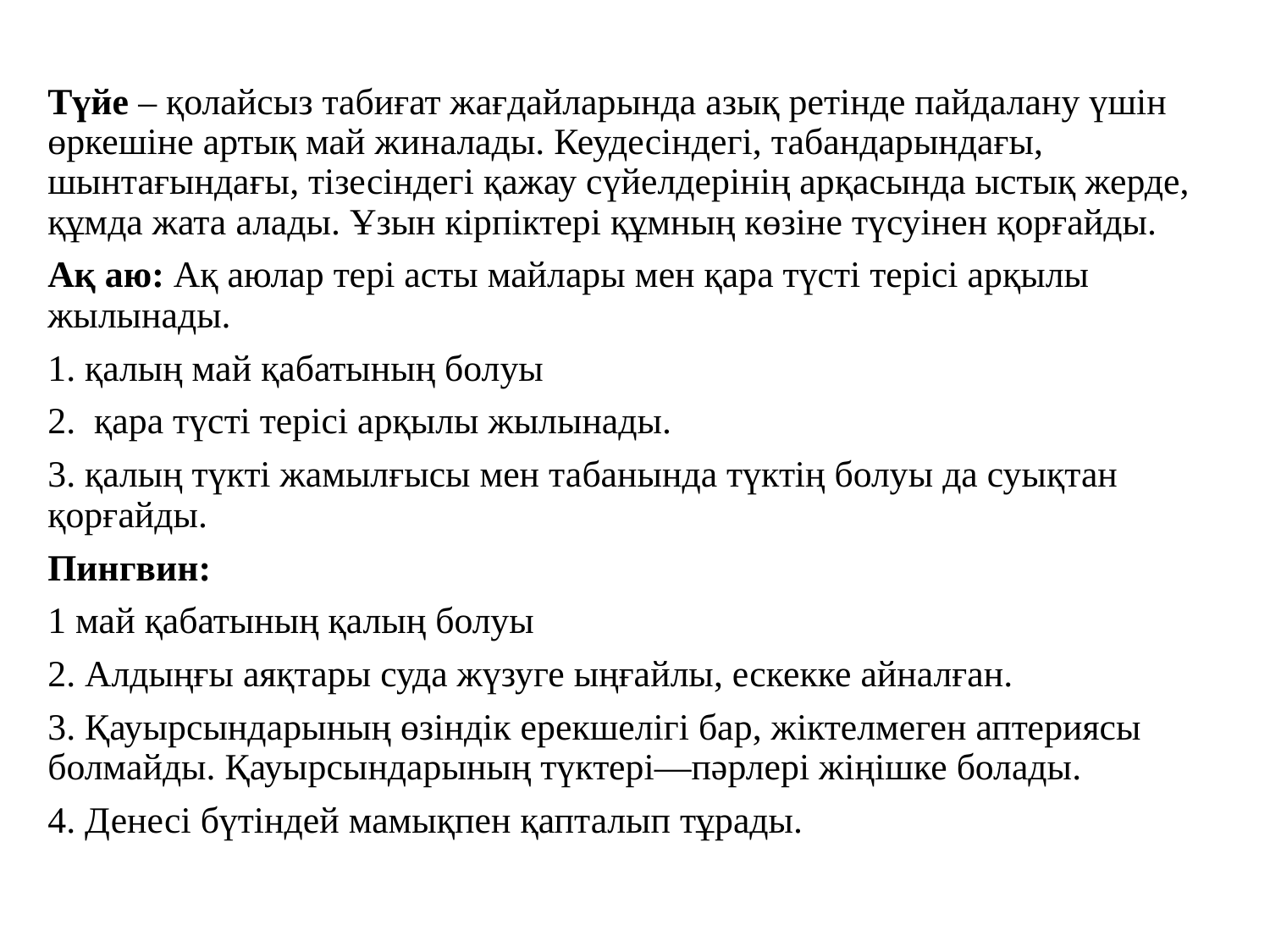

Түйе – қолайсыз табиғат жағдайларында азық ретінде пайдалану үшін өркешіне артық май жиналады. Кеудесіндегі, табандарындағы, шынтағындағы, тізесіндегі қажау сүйелдерінің арқасында ыстық жерде, құмда жата алады. Ұзын кірпіктері құмның көзіне түсуінен қорғайды.
Ақ аю: Ақ аюлар тері асты майлары мен қара түсті терісі арқылы жылынады.
1. қалың май қабатының болуы
2.  қара түсті терісі арқылы жылынады.
3. қалың түкті жамылғысы мен табанында түктің болуы да суықтан қорғайды.
Пингвин:
1 май қабатының қалың болуы
2. Алдыңғы аяқтары суда жүзуге ыңғайлы, ескекке айналған.
3. Қауырсындарының өзіндік ерекшелігі бар, жіктелмеген аптериясы болмайды. Қауырсындарының түктері—пәрлері жіңішке болады.
4. Денесі бүтіндей мамықпен қапталып тұрады.